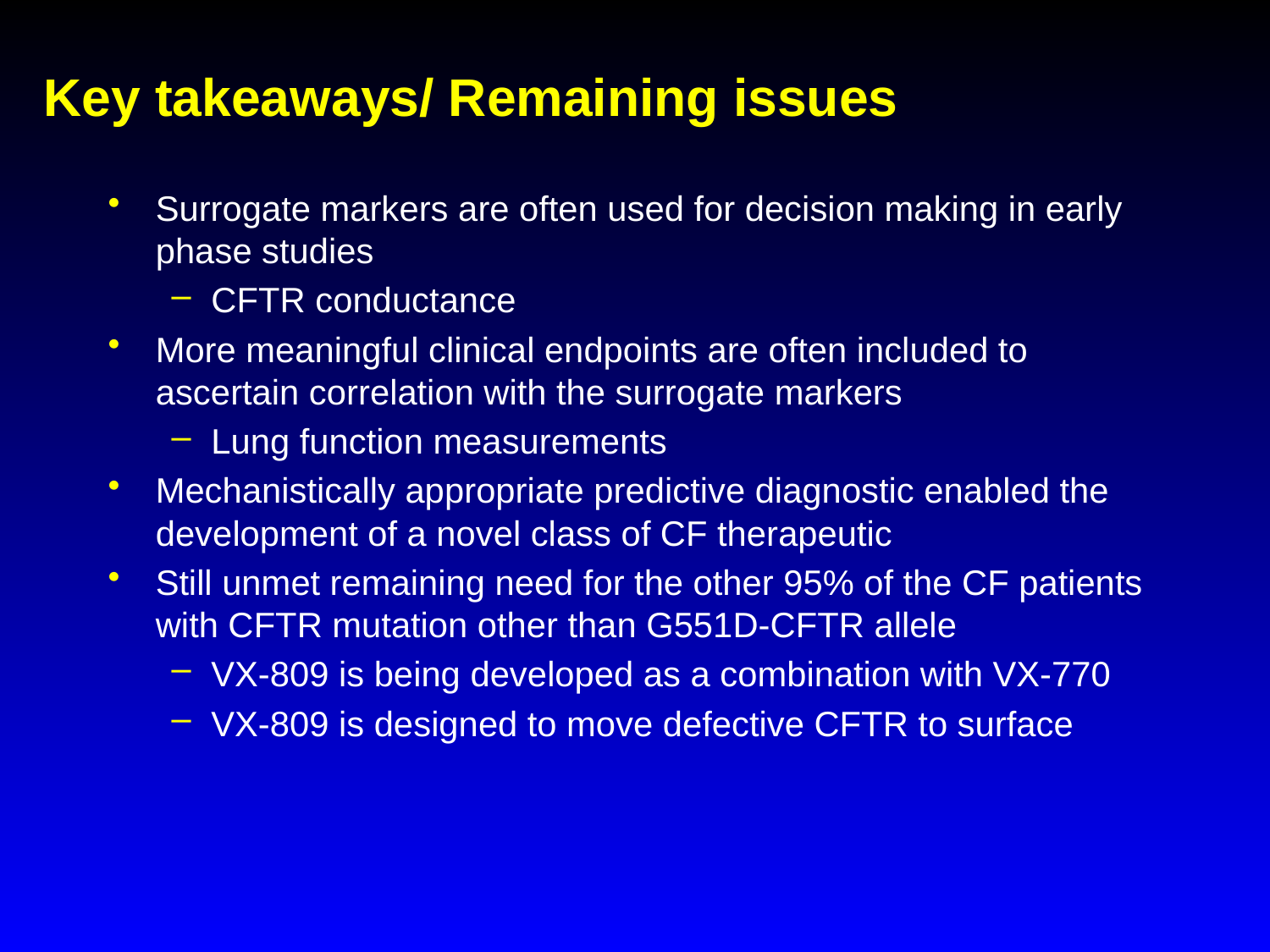

# Key takeaways/ Remaining issues
Surrogate markers are often used for decision making in early phase studies
CFTR conductance
More meaningful clinical endpoints are often included to ascertain correlation with the surrogate markers
Lung function measurements
Mechanistically appropriate predictive diagnostic enabled the development of a novel class of CF therapeutic
Still unmet remaining need for the other 95% of the CF patients with CFTR mutation other than G551D-CFTR allele
VX-809 is being developed as a combination with VX-770
VX-809 is designed to move defective CFTR to surface